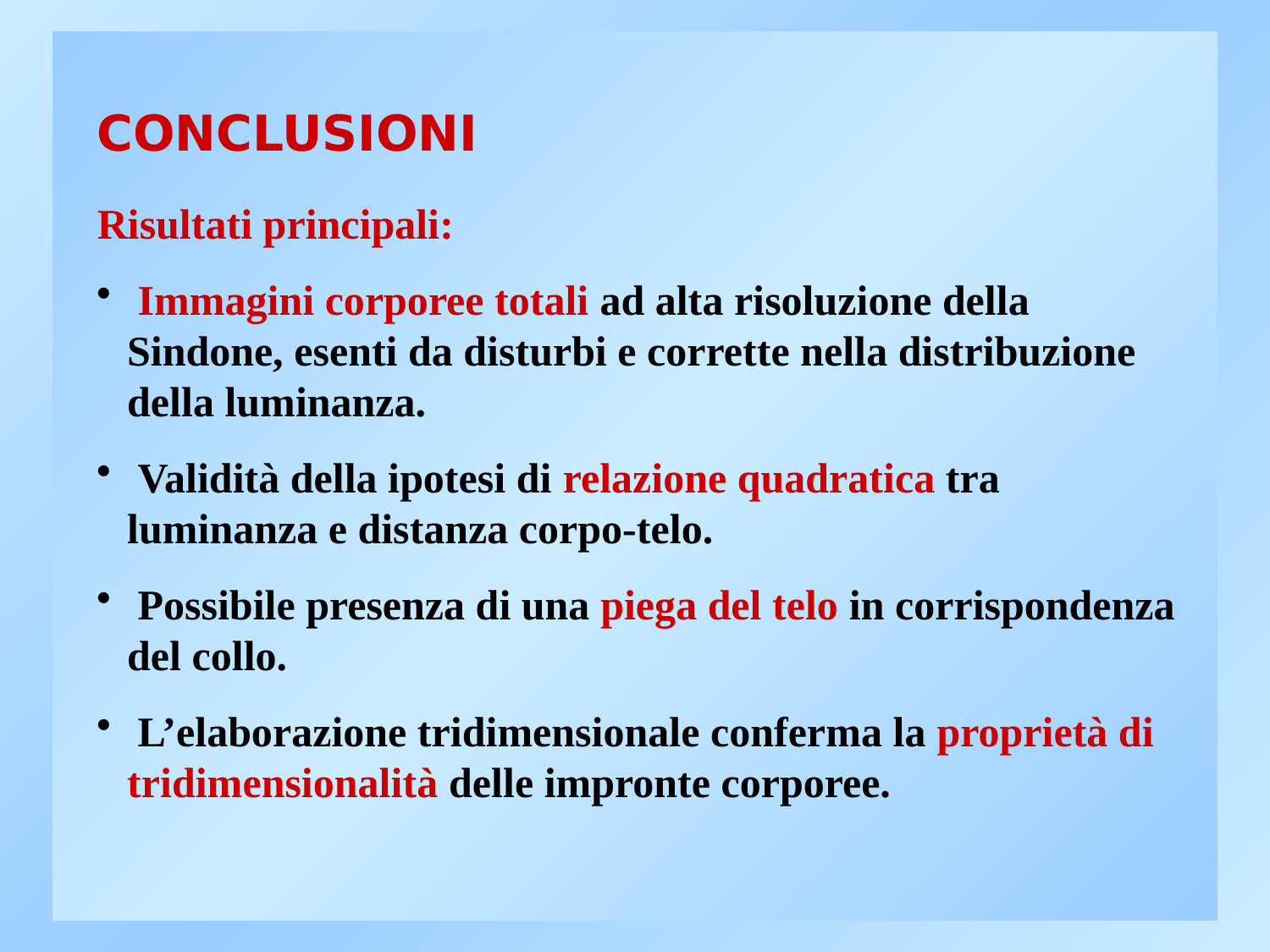

CONCLUSIONI
Risultati principali:
 Immagini corporee totali ad alta risoluzione della Sindone, esenti da disturbi e corrette nella distribuzione della luminanza.
 Validità della ipotesi di relazione quadratica tra luminanza e distanza corpo-telo.
 Possibile presenza di una piega del telo in corrispondenza del collo.
 L’elaborazione tridimensionale conferma la proprietà di tridimensionalità delle impronte corporee.
20